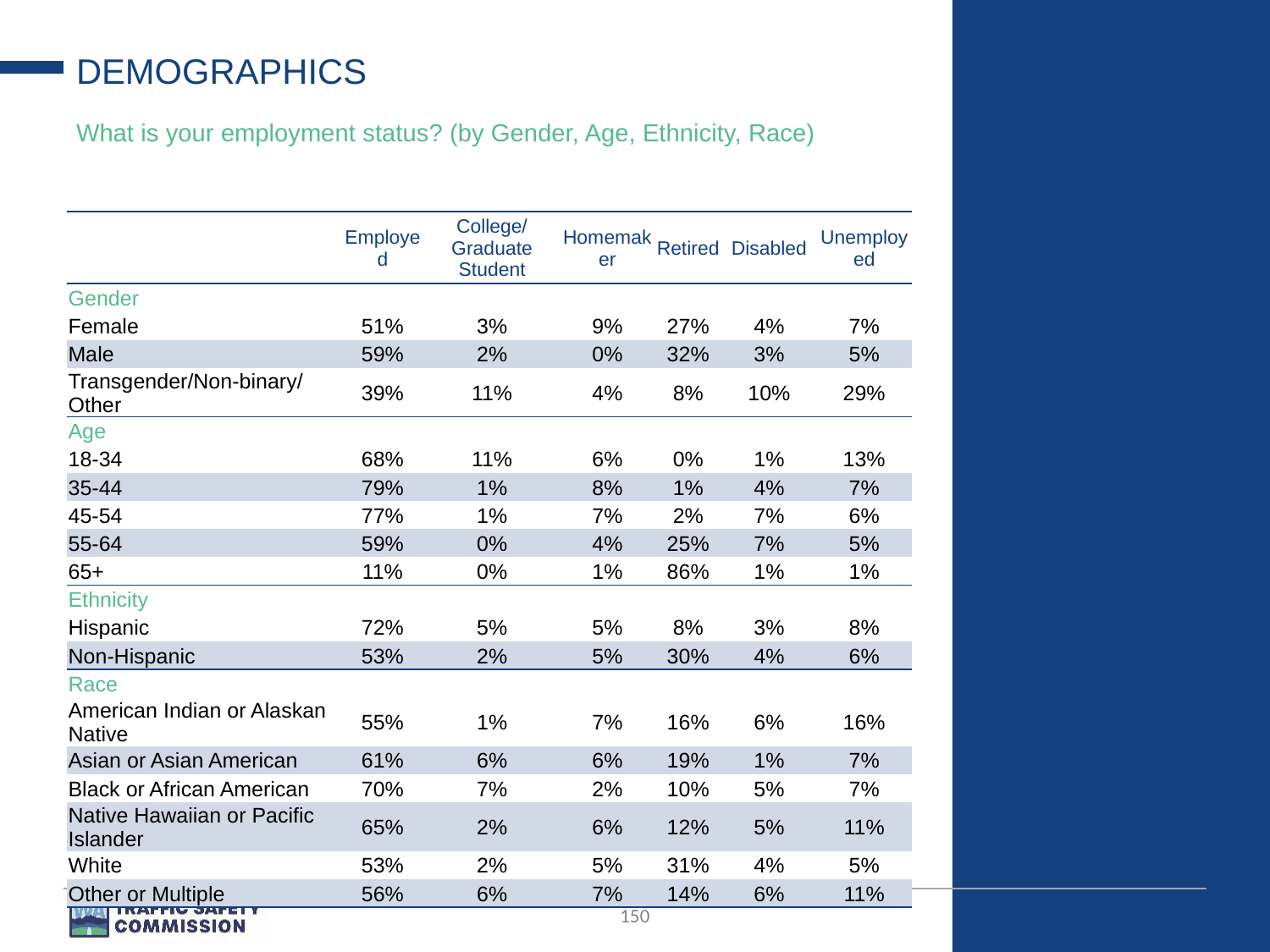

# DEMOGRAPHICS
What is your employment status? (by Gender, Age, Ethnicity, Race)
|  | Employed | College/Graduate Student | Homemaker | Retired | Disabled | Unemployed |
| --- | --- | --- | --- | --- | --- | --- |
| Gender |  |  |  |  |  |  |
| Female | 51% | 3% | 9% | 27% | 4% | 7% |
| Male | 59% | 2% | 0% | 32% | 3% | 5% |
| Transgender/Non-binary/Other | 39% | 11% | 4% | 8% | 10% | 29% |
| Age |  |  |  |  |  |  |
| 18-34 | 68% | 11% | 6% | 0% | 1% | 13% |
| 35-44 | 79% | 1% | 8% | 1% | 4% | 7% |
| 45-54 | 77% | 1% | 7% | 2% | 7% | 6% |
| 55-64 | 59% | 0% | 4% | 25% | 7% | 5% |
| 65+ | 11% | 0% | 1% | 86% | 1% | 1% |
| Ethnicity |  |  |  |  |  |  |
| Hispanic | 72% | 5% | 5% | 8% | 3% | 8% |
| Non-Hispanic | 53% | 2% | 5% | 30% | 4% | 6% |
| Race |  |  |  |  |  |  |
| American Indian or Alaskan Native | 55% | 1% | 7% | 16% | 6% | 16% |
| Asian or Asian American | 61% | 6% | 6% | 19% | 1% | 7% |
| Black or African American | 70% | 7% | 2% | 10% | 5% | 7% |
| Native Hawaiian or Pacific Islander | 65% | 2% | 6% | 12% | 5% | 11% |
| White | 53% | 2% | 5% | 31% | 4% | 5% |
| Other or Multiple | 56% | 6% | 7% | 14% | 6% | 11% |